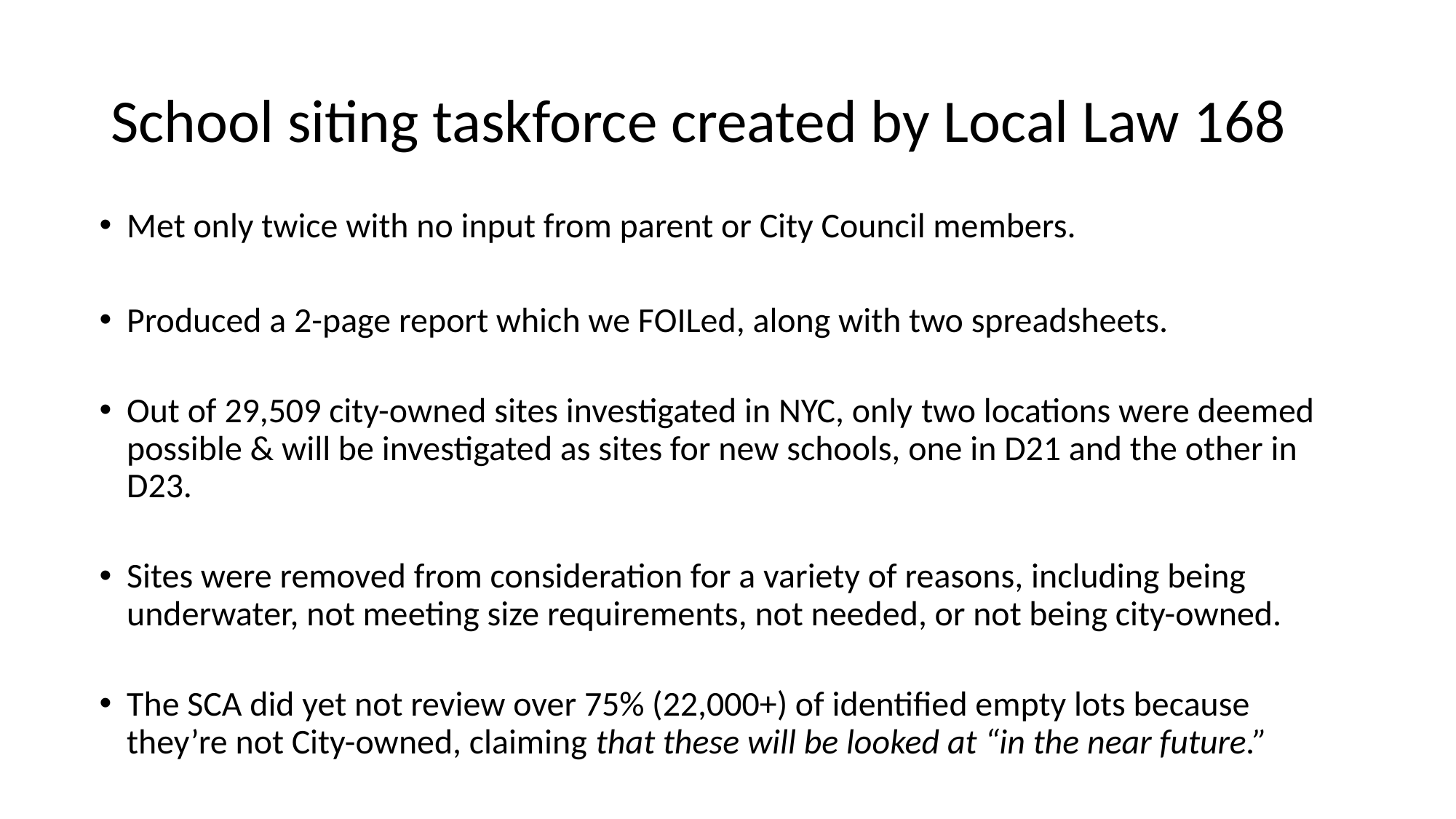

# School siting taskforce created by Local Law 168
Met only twice with no input from parent or City Council members.
Produced a 2-page report which we FOILed, along with two spreadsheets.
Out of 29,509 city-owned sites investigated in NYC, only two locations were deemed possible & will be investigated as sites for new schools, one in D21 and the other in D23.
Sites were removed from consideration for a variety of reasons, including being underwater, not meeting size requirements, not needed, or not being city-owned.
The SCA did yet not review over 75% (22,000+) of identified empty lots because they’re not City-owned, claiming that these will be looked at “in the near future.”